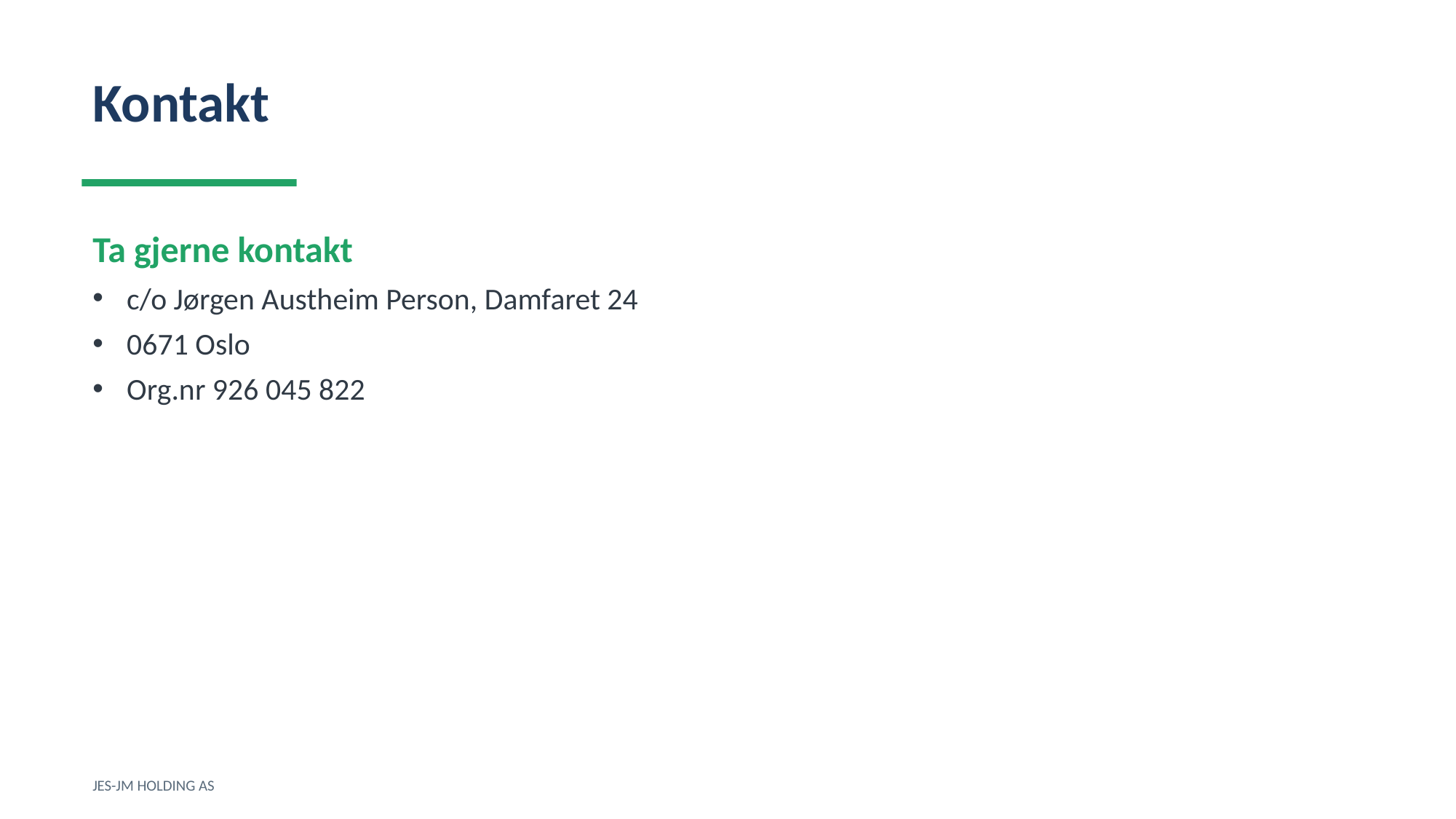

Kontakt

Ta gjerne kontakt
c/o Jørgen Austheim Person, Damfaret 24
0671 Oslo
Org.nr 926 045 822
JES-JM HOLDING AS